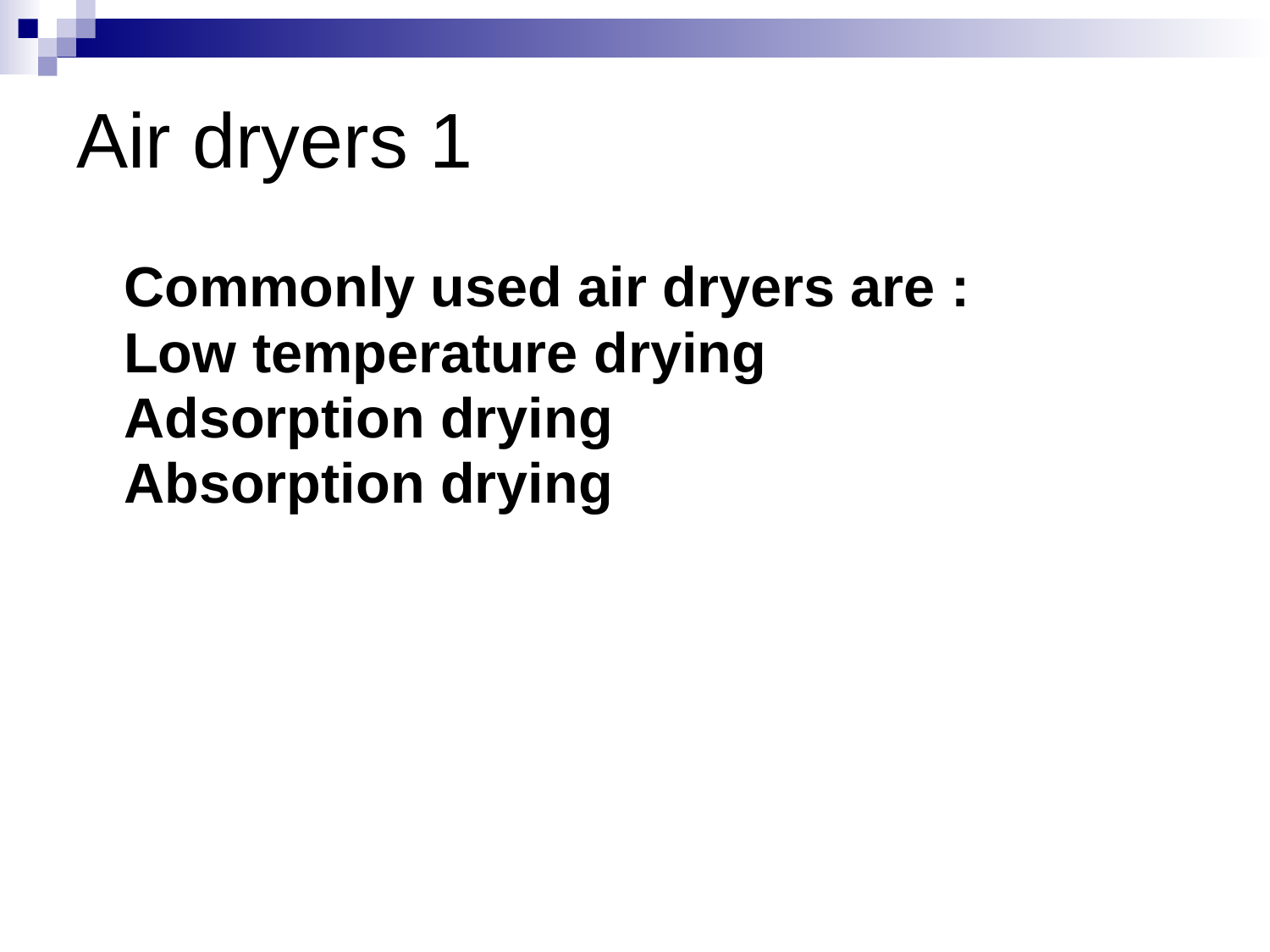

# Air dryers 1
Commonly used air dryers are :
Low temperature drying
Adsorption drying
Absorption drying